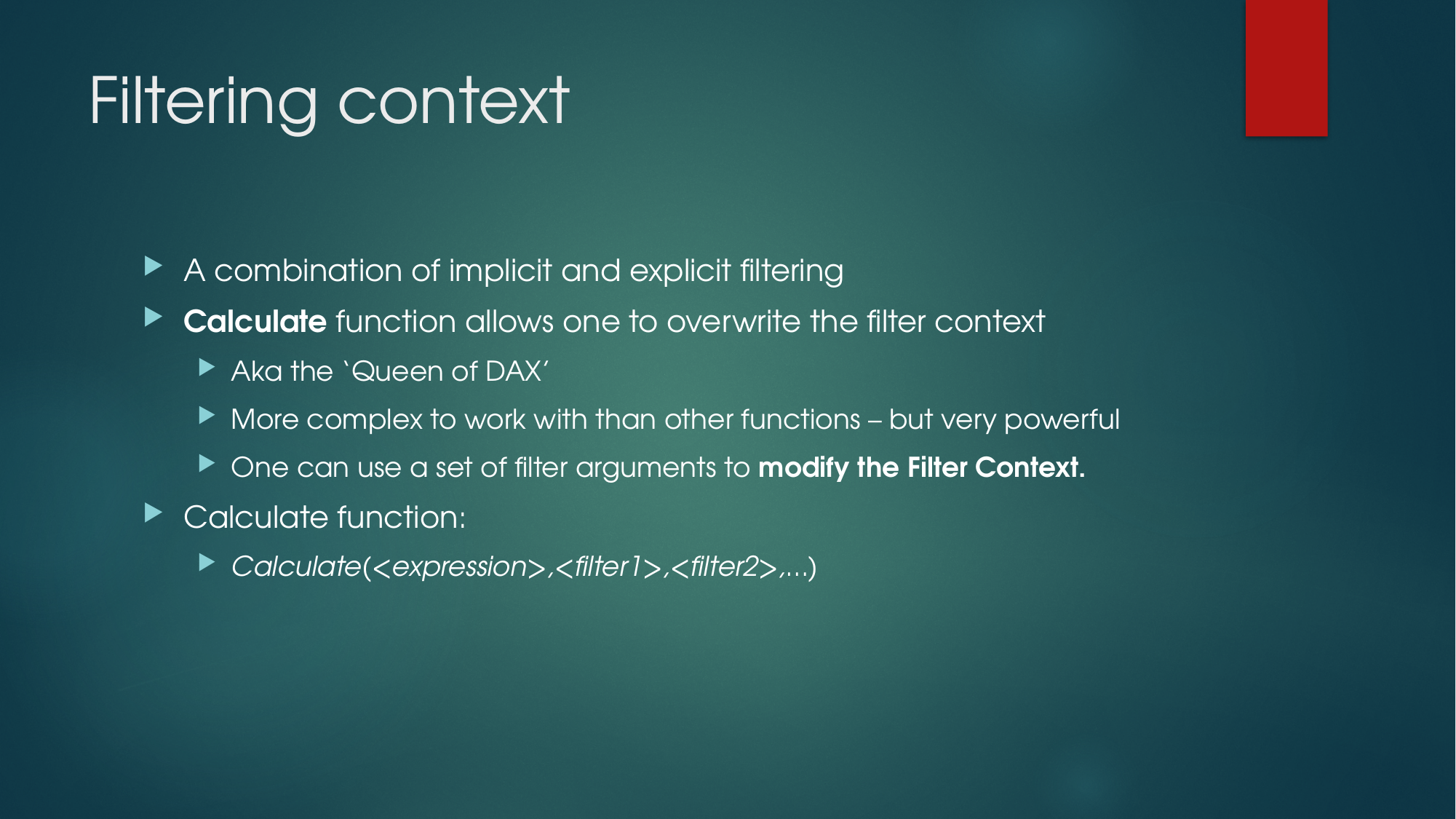

# Filtering context
A combination of implicit and explicit filtering
Calculate function allows one to overwrite the filter context
Aka the ‘Queen of DAX’
More complex to work with than other functions – but very powerful
One can use a set of filter arguments to modify the Filter Context.
Calculate function:
Calculate(<expression>,<filter1>,<filter2>,…)